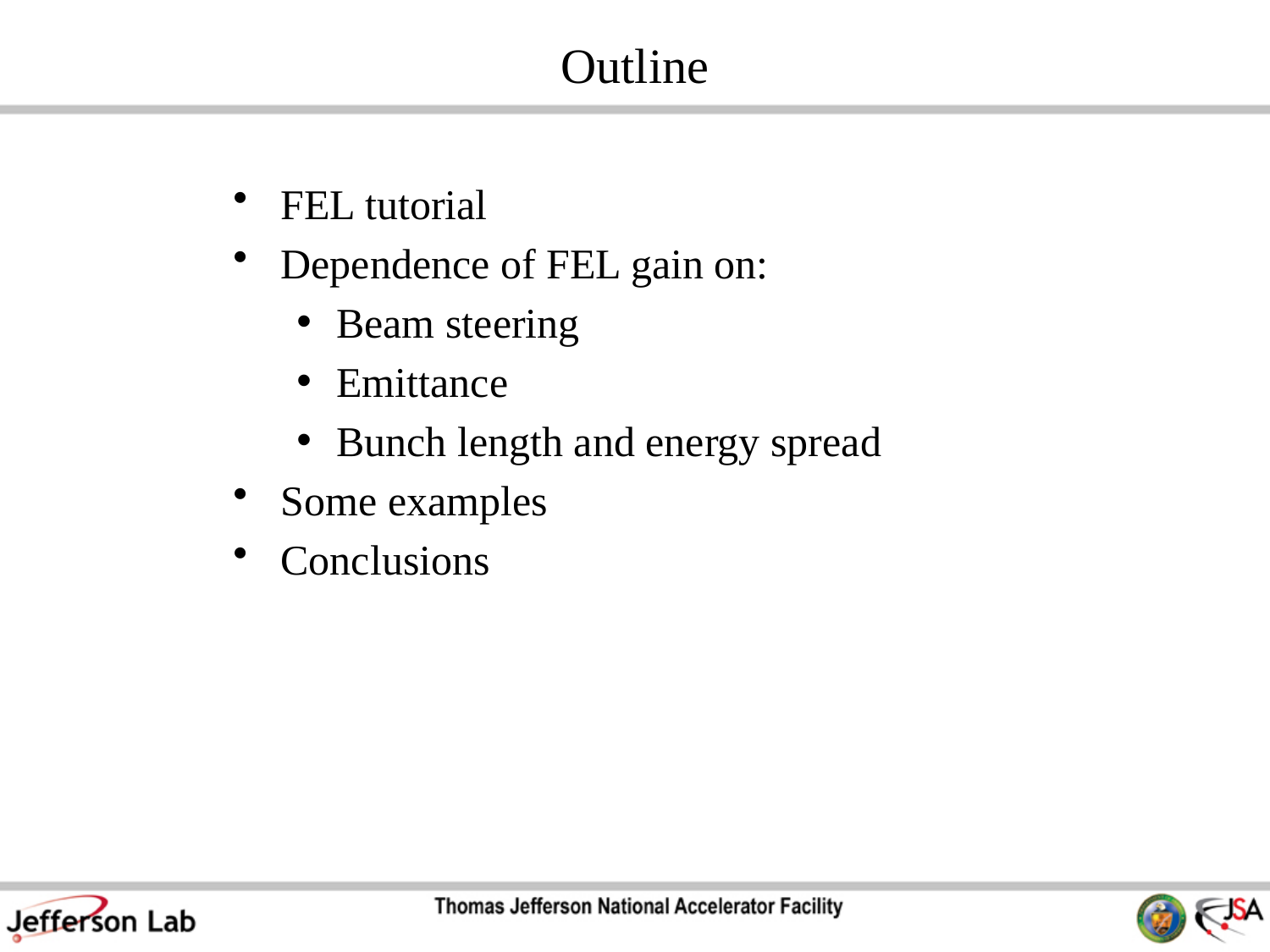

# Outline
FEL tutorial
Dependence of FEL gain on:
Beam steering
Emittance
Bunch length and energy spread
Some examples
Conclusions